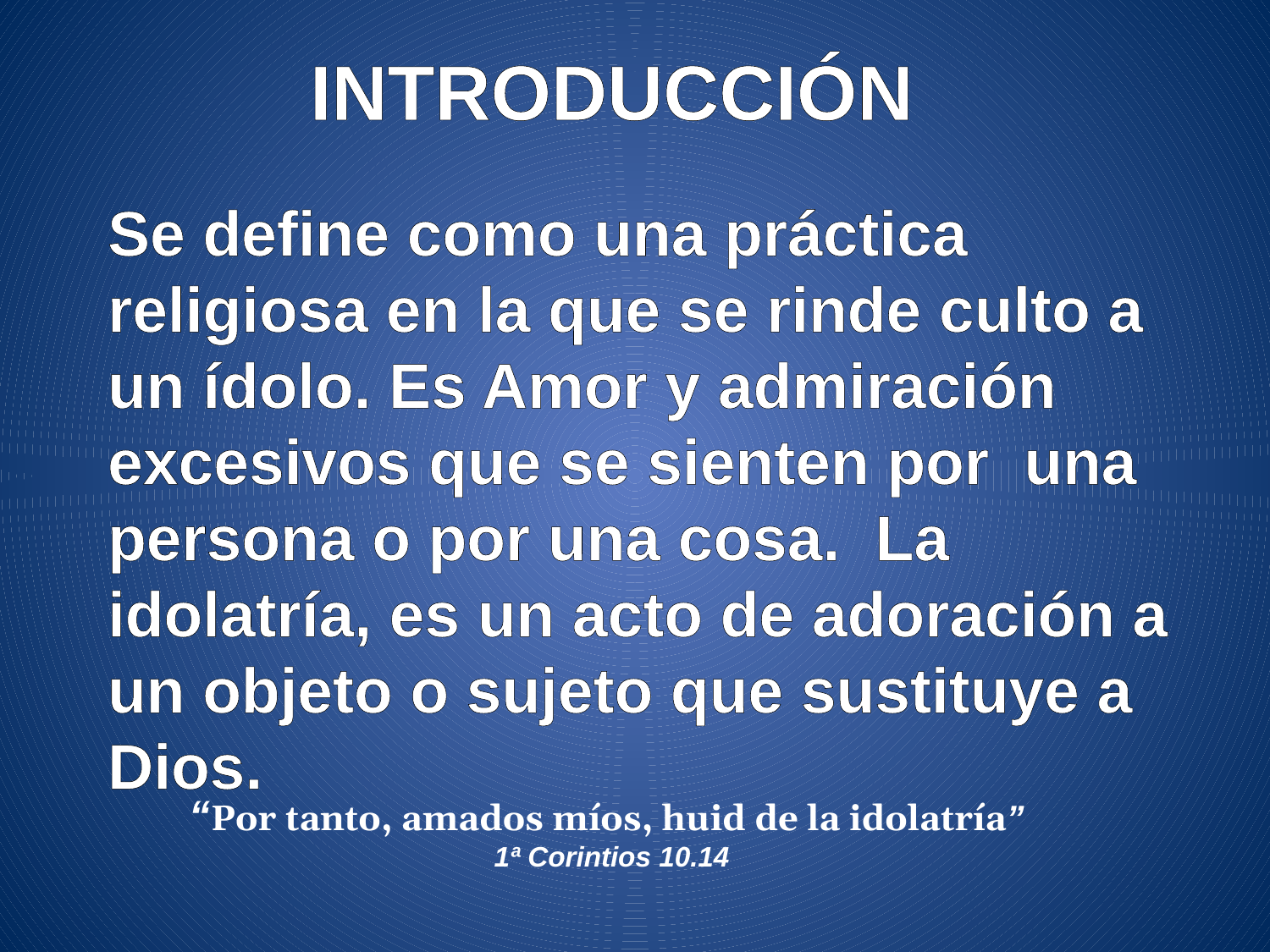

INTRODUCCIÓN
Se define como una práctica religiosa en la que se rinde culto a un ídolo. Es Amor y admiración excesivos que se sienten por  una persona o por una cosa.  La idolatría, es un acto de adoración a un objeto o sujeto que sustituye a Dios.
“Por tanto, amados míos, huid de la idolatría”
1ª Corintios 10.14